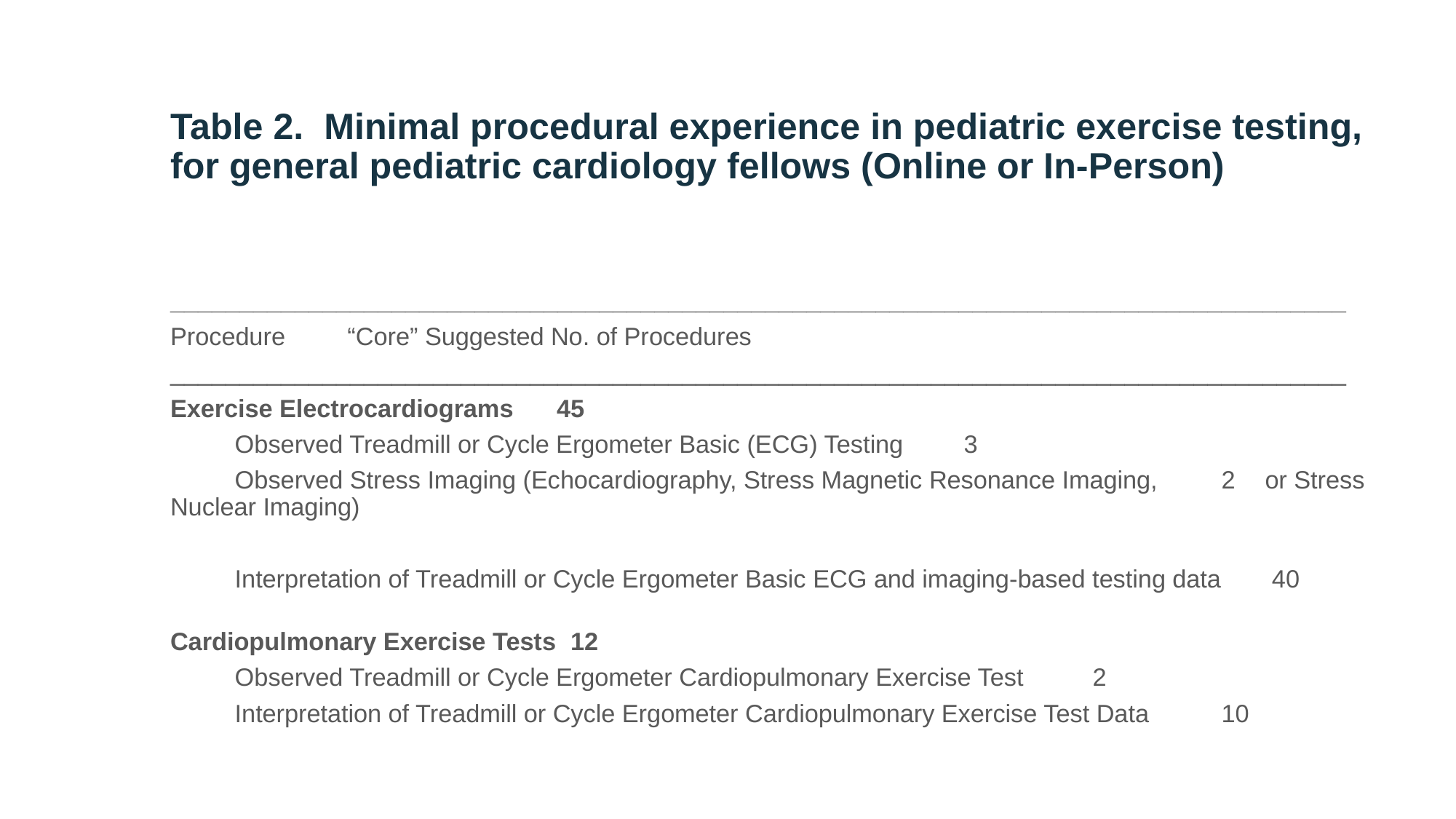

# Table 2.  Minimal procedural experience in pediatric exercise testing, for general pediatric cardiology fellows (Online or In-Person)
_____________________________________________________________________________________
Procedure						       “Core” Suggested No. of Procedures
_____________________________________________________________________________________
Exercise Electrocardiograms								45
	Observed Treadmill or Cycle Ergometer Basic (ECG) Testing				   3
	Observed Stress Imaging (Echocardiography, Stress Magnetic Resonance Imaging,		   2		or Stress Nuclear Imaging)

	Interpretation of Treadmill or Cycle Ergometer Basic ECG and imaging-based testing data  	 40
Cardiopulmonary Exercise Tests							  12
	Observed Treadmill or Cycle Ergometer Cardiopulmonary Exercise Test			   2
	Interpretation of Treadmill or Cycle Ergometer Cardiopulmonary Exercise Test Data		   10